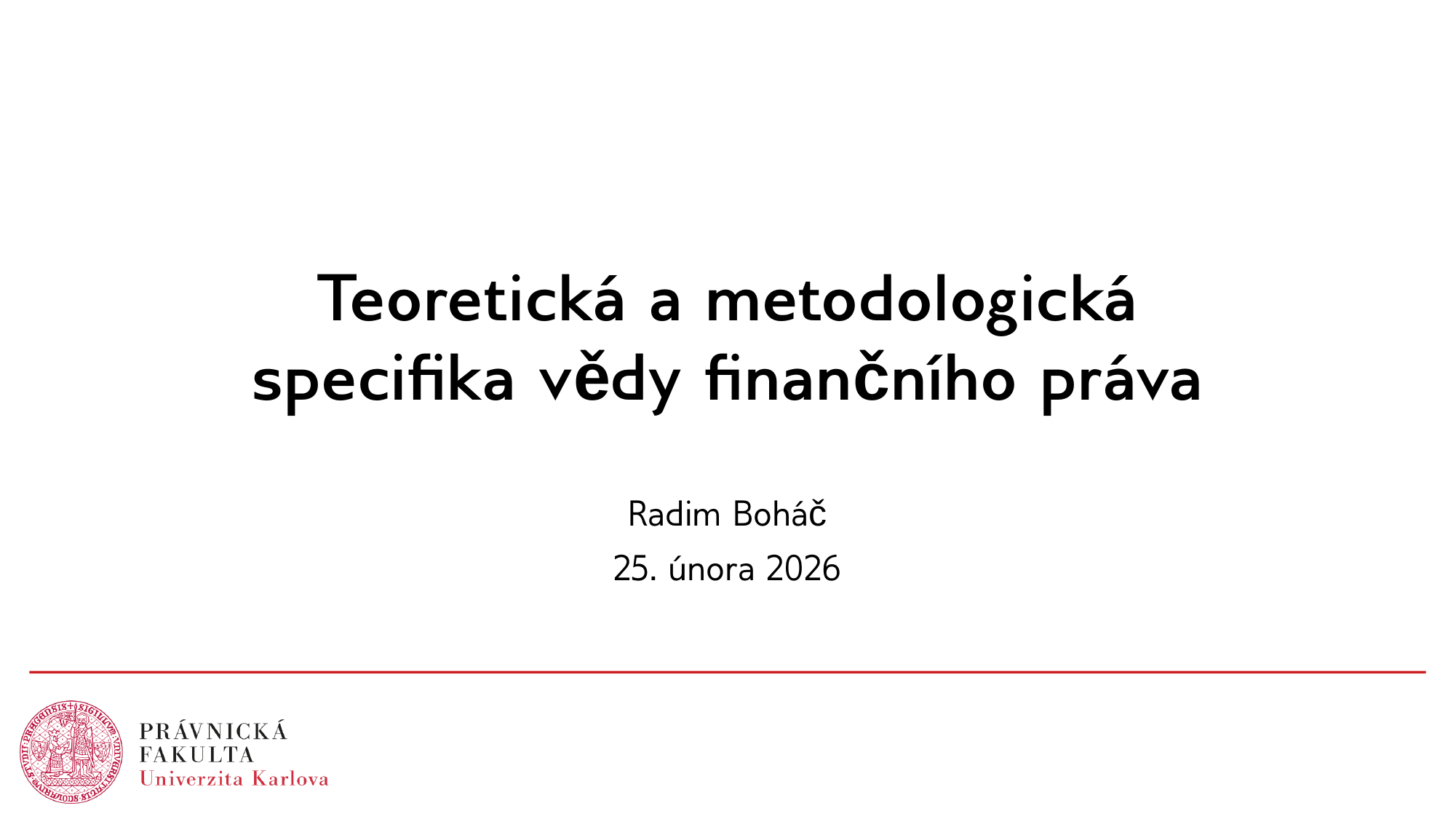

# Teoretická a metodologická specifika vědy finančního práva

Radim Boháč
25. února 2026